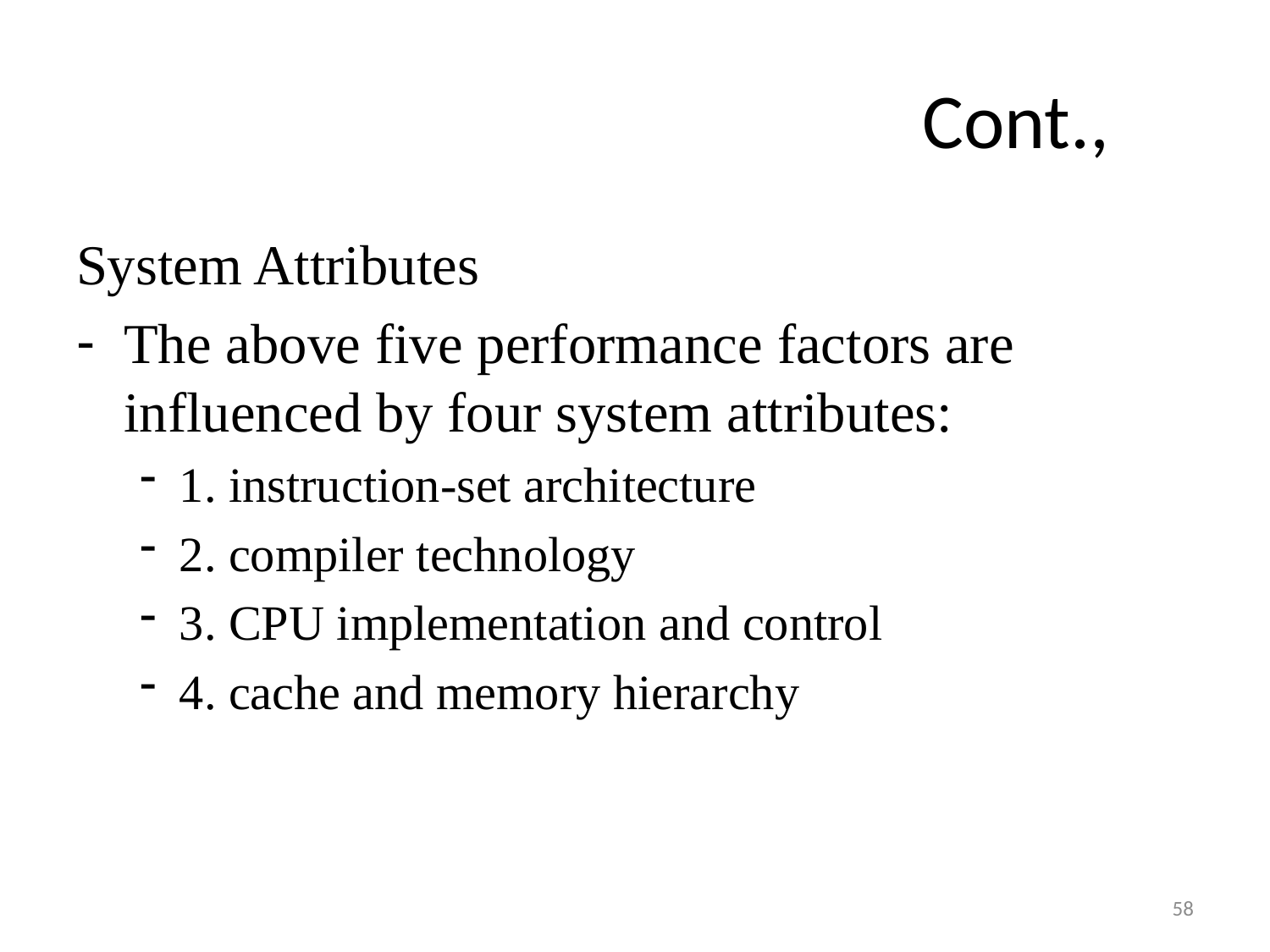

# Cont.,
System Attributes
The above five performance factors are influenced by four system attributes:
1. instruction-set architecture
2. compiler technology
3. CPU implementation and control
4. cache and memory hierarchy
58